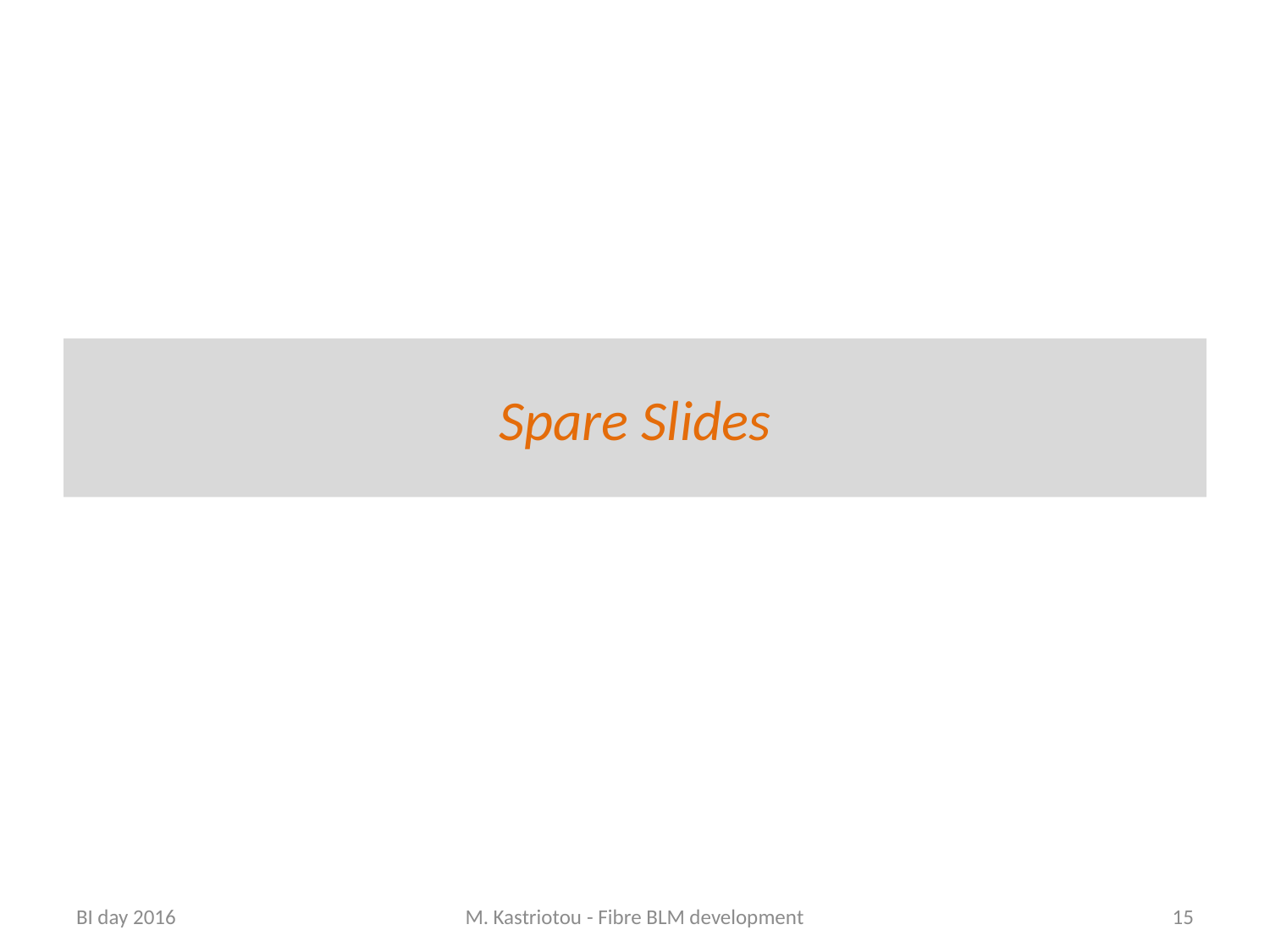

# Spare Slides
BI day 2016
M. Kastriotou - Fibre BLM development
15